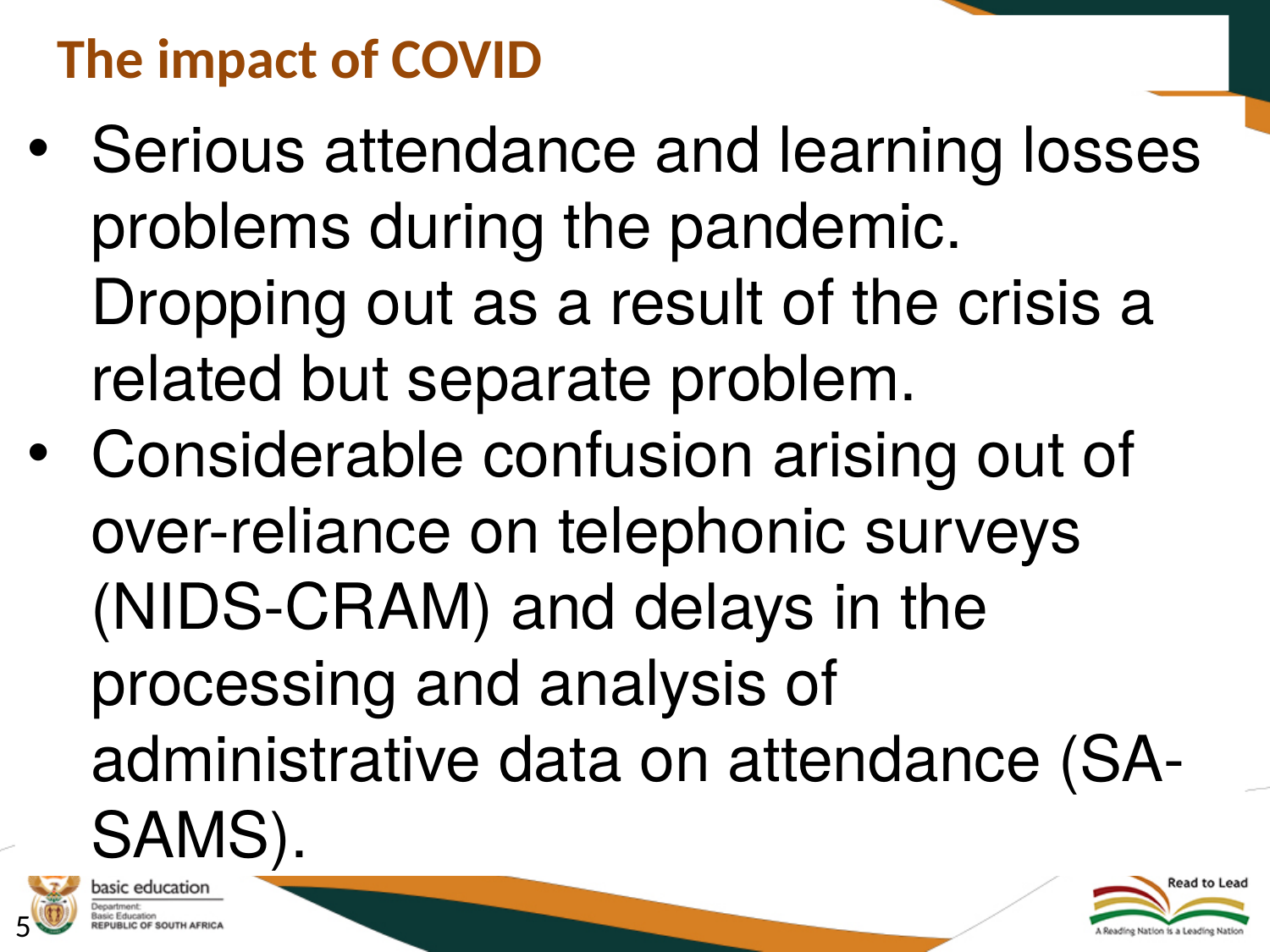

The impact of COVID

Serious attendance and learning losses problems during the pandemic. Dropping out as a result of the crisis a related but separate problem.
Considerable confusion arising out of over-reliance on telephonic surveys (NIDS-CRAM) and delays in the processing and analysis of administrative data on attendance (SA-SAMS).